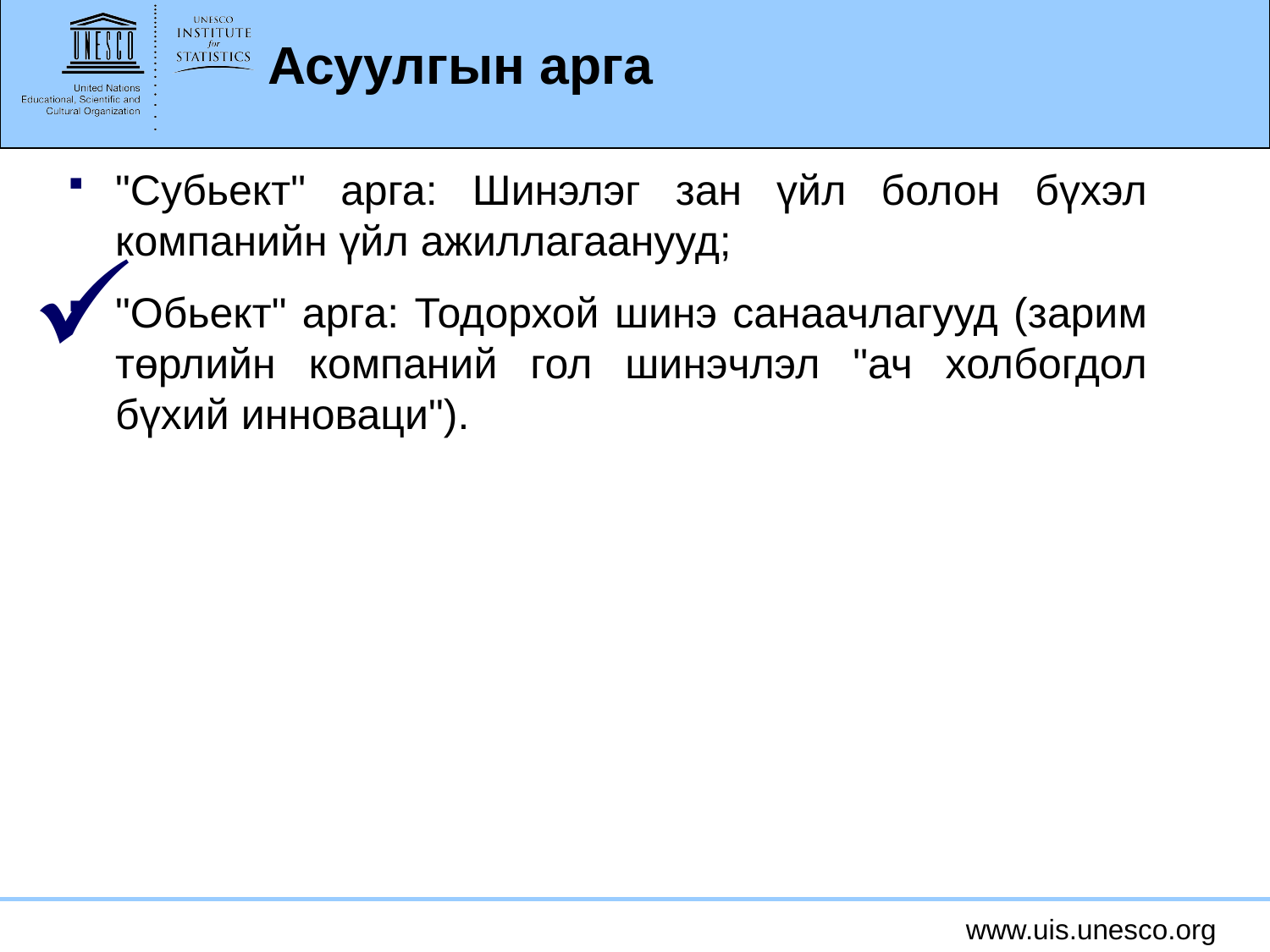

# Асуулгын арга
"Субьект" арга: Шинэлэг зан үйл болон бүхэл компанийн үйл ажиллагаанууд;
"Обьект" арга: Тодорхой шинэ санаачлагууд (зарим төрлийн компаний гол шинэчлэл "ач холбогдол бүхий инноваци").